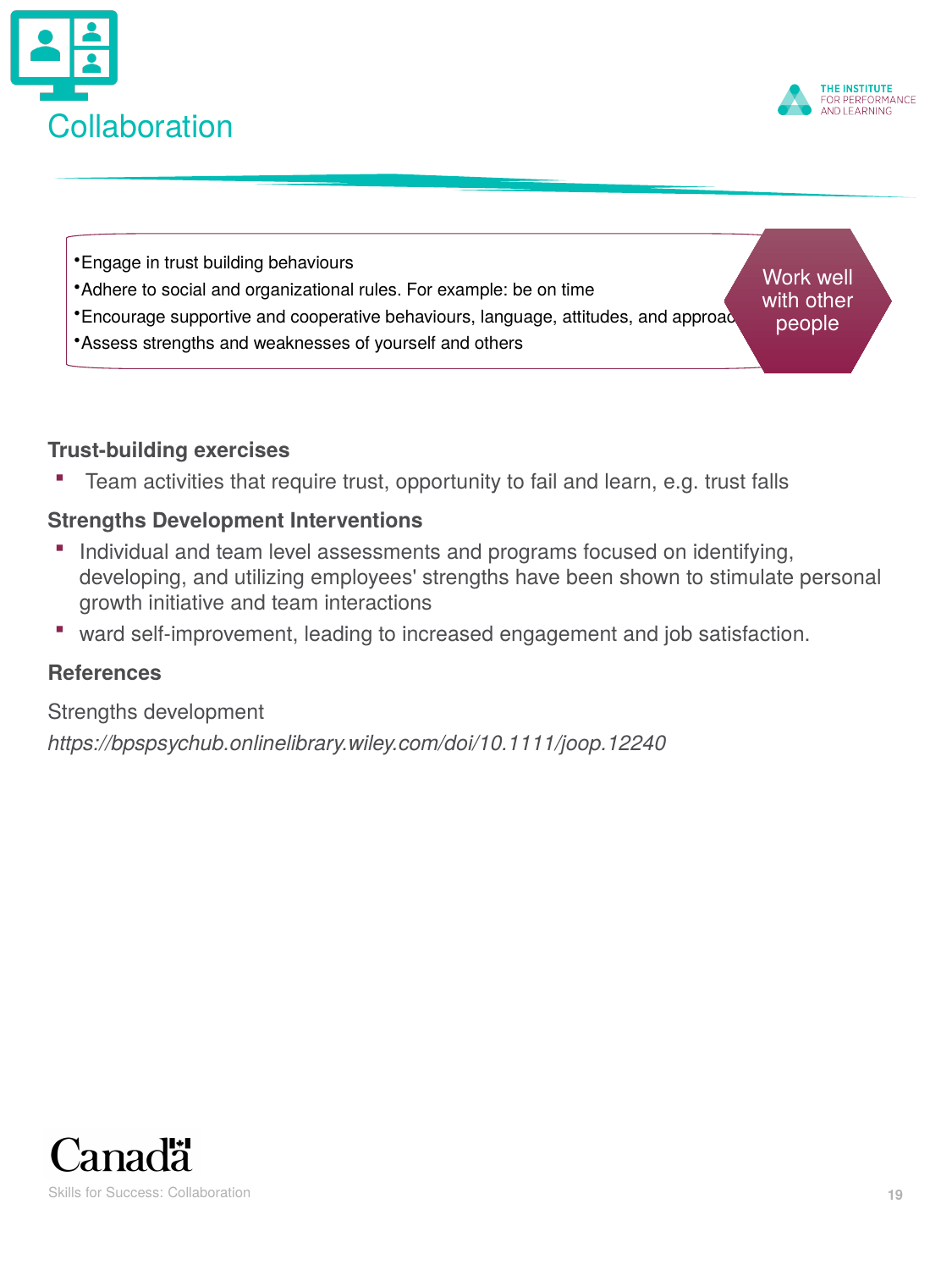

# Collaboration
Work well with other people
Engage in trust building behaviours
Adhere to social and organizational rules. For example: be on time
Encourage supportive and cooperative behaviours, language, attitudes, and approaches
Assess strengths and weaknesses of yourself and others
Trust-building exercises
 Team activities that require trust, opportunity to fail and learn, e.g. trust falls
Strengths Development Interventions
Individual and team level assessments and programs focused on identifying, developing, and utilizing employees' strengths have been shown to stimulate personal growth initiative and team interactions
ward self-improvement, leading to increased engagement and job satisfaction.
References
Strengths development
https://bpspsychub.onlinelibrary.wiley.com/doi/10.1111/joop.12240

Skills for Success: Collaboration
19